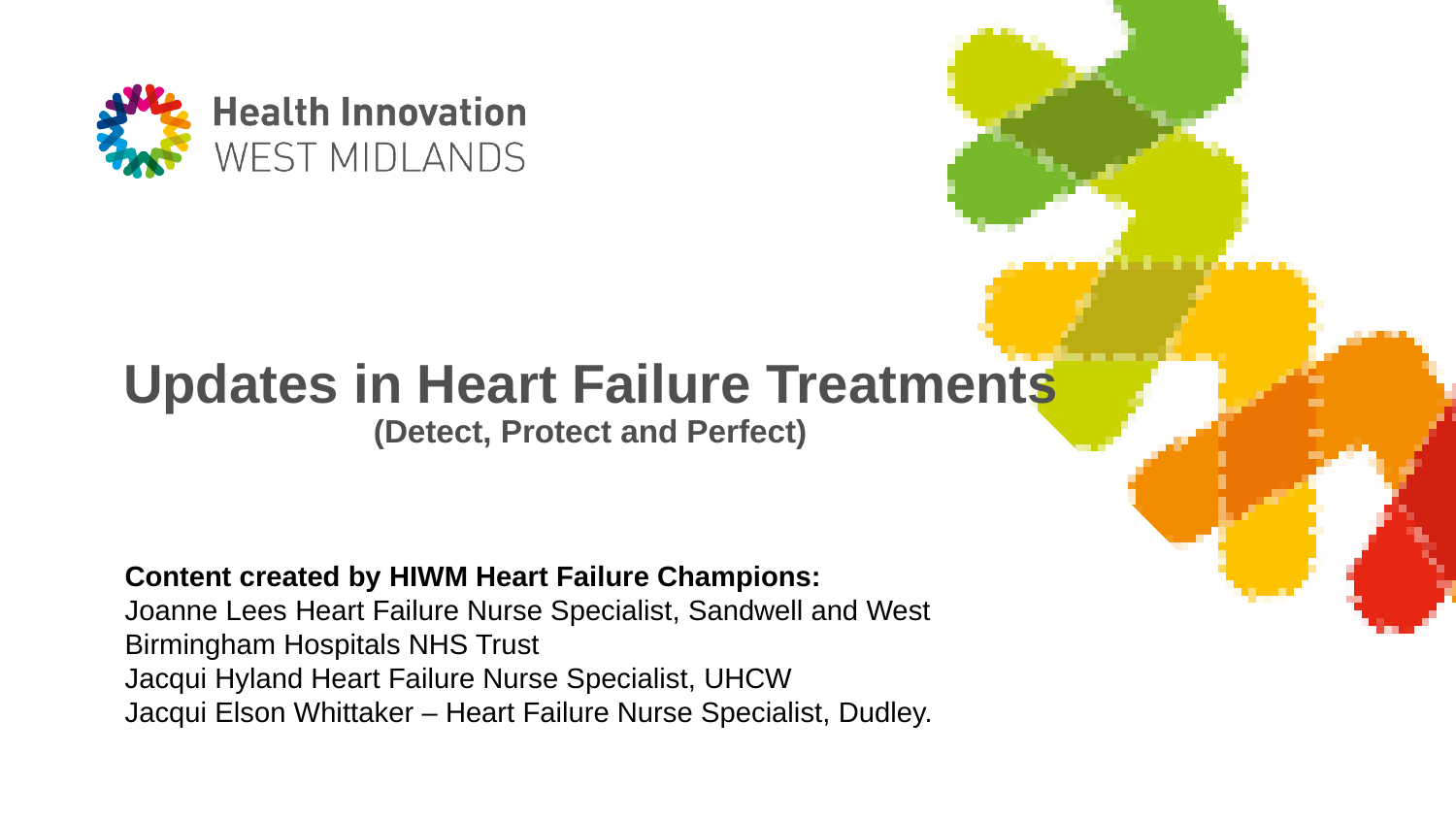

# Updates in Heart Failure Treatments (Detect, Protect and Perfect)
Content created by HIWM Heart Failure Champions:
Joanne Lees Heart Failure Nurse Specialist, Sandwell and West Birmingham Hospitals NHS Trust​
Jacqui Hyland Heart Failure Nurse Specialist, UHCW​
Jacqui Elson Whittaker – Heart Failure Nurse Specialist, Dudley. ​